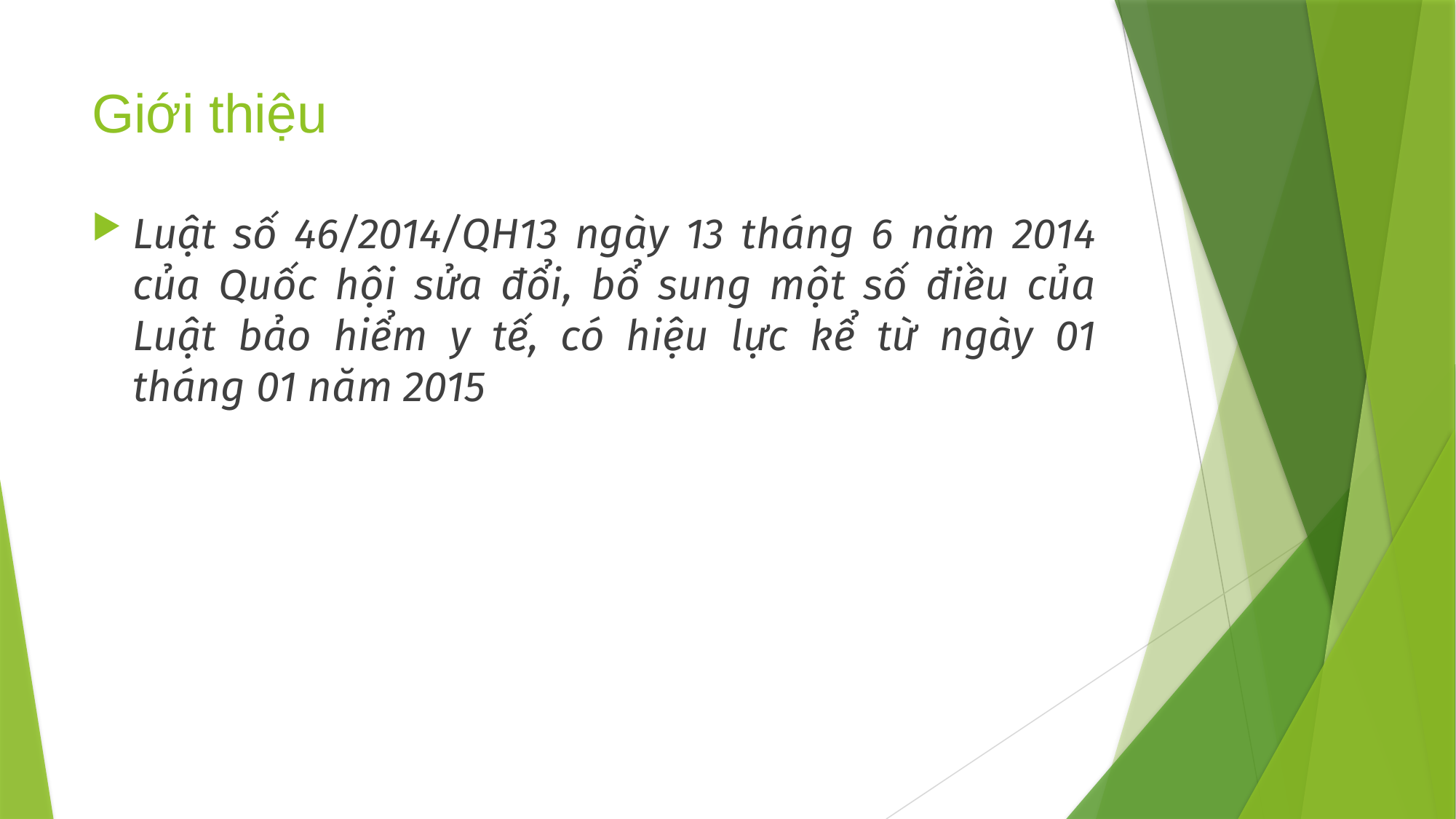

# Giới thiệu
Luật số 46/2014/QH13 ngày 13 tháng 6 năm 2014 của Quốc hội sửa đổi, bổ sung một số điều của Luật bảo hiểm y tế, có hiệu lực kể từ ngày 01 tháng 01 năm 2015